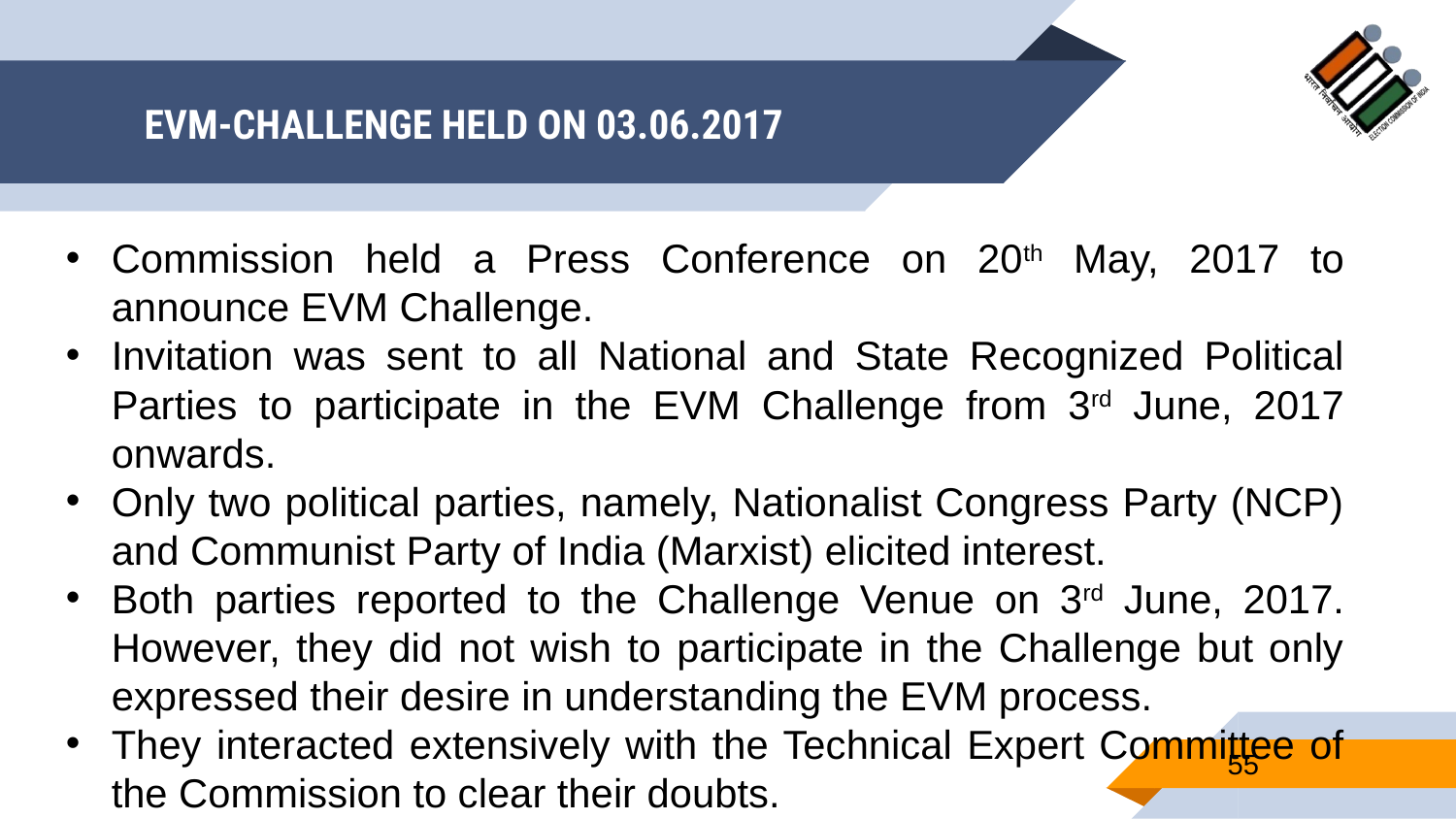

# EVM-CHALLENGE HELD ON 03.06.2017
Commission held a Press Conference on 20th May, 2017 to announce EVM Challenge.
Invitation was sent to all National and State Recognized Political Parties to participate in the EVM Challenge from 3rd June, 2017 onwards.
Only two political parties, namely, Nationalist Congress Party (NCP) and Communist Party of India (Marxist) elicited interest.
Both parties reported to the Challenge Venue on 3rd June, 2017. However, they did not wish to participate in the Challenge but only expressed their desire in understanding the EVM process.
They interacted extensively with the Technical Expert Committee of the Commission to clear their doubts.

55